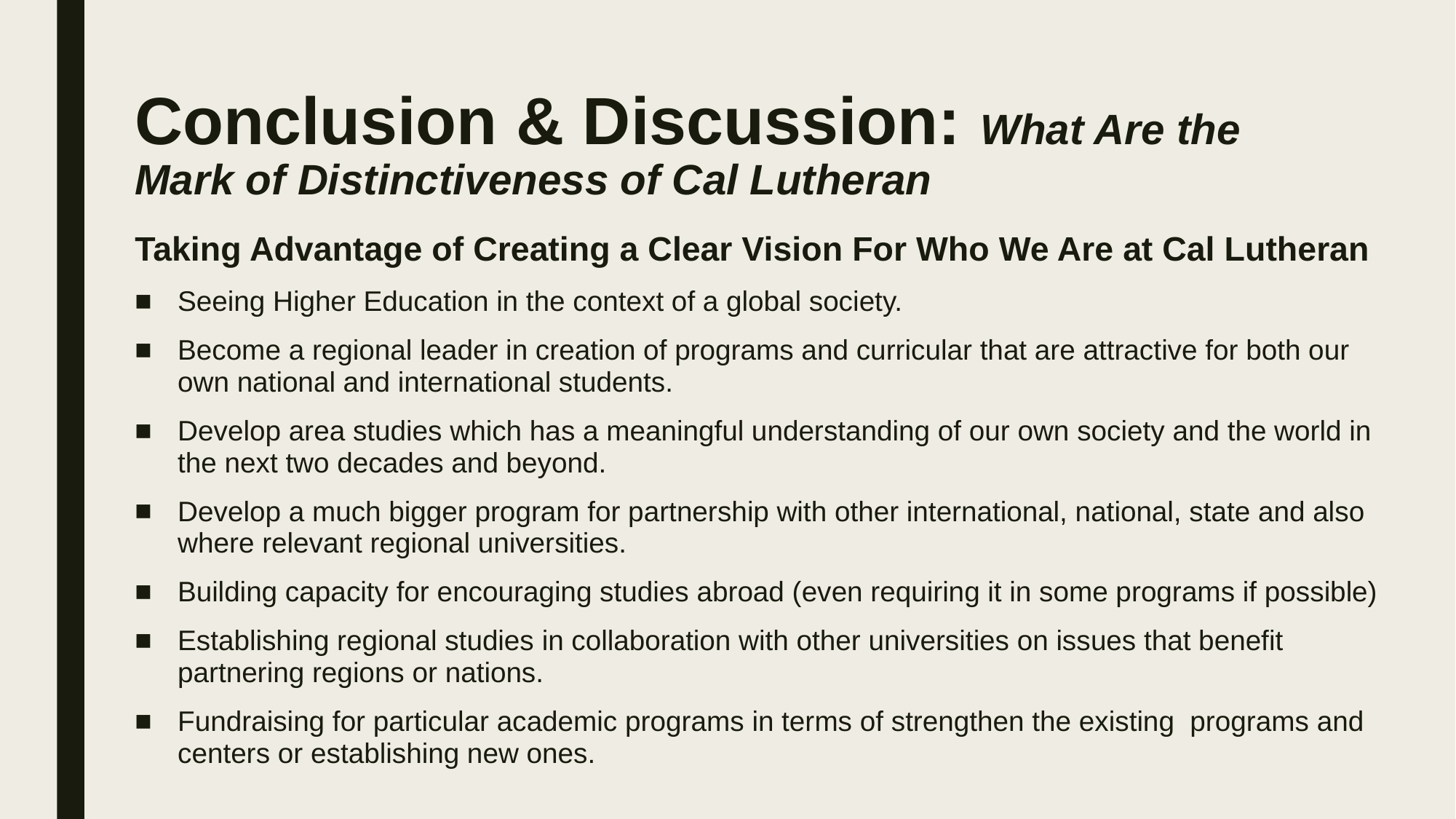

# Conclusion & Discussion: What Are the Mark of Distinctiveness of Cal Lutheran
Taking Advantage of Creating a Clear Vision For Who We Are at Cal Lutheran
Seeing Higher Education in the context of a global society.
Become a regional leader in creation of programs and curricular that are attractive for both our own national and international students.
Develop area studies which has a meaningful understanding of our own society and the world in the next two decades and beyond.
Develop a much bigger program for partnership with other international, national, state and also where relevant regional universities.
Building capacity for encouraging studies abroad (even requiring it in some programs if possible)
Establishing regional studies in collaboration with other universities on issues that benefit partnering regions or nations.
Fundraising for particular academic programs in terms of strengthen the existing  programs and centers or establishing new ones.